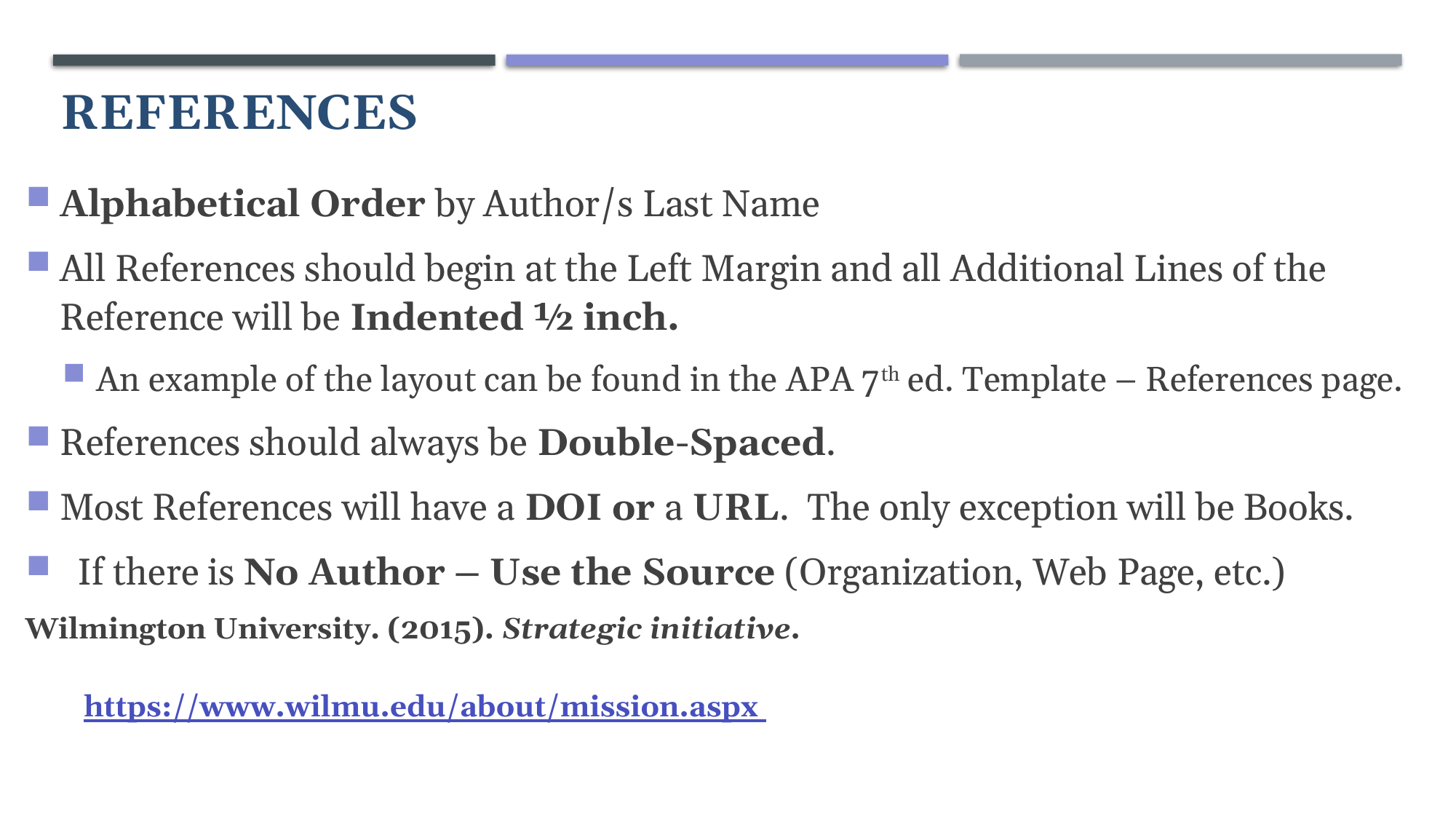

# References
Alphabetical Order by Author/s Last Name
All References should begin at the Left Margin and all Additional Lines of the Reference will be Indented ½ inch.
An example of the layout can be found in the APA 7th ed. Template – References page.
References should always be Double-Spaced.
Most References will have a DOI or a URL.  The only exception will be Books.
If there is No Author – Use the Source (Organization, Web Page, etc.)
Wilmington University. (2015). Strategic initiative.
https://www.wilmu.edu/about/mission.aspx